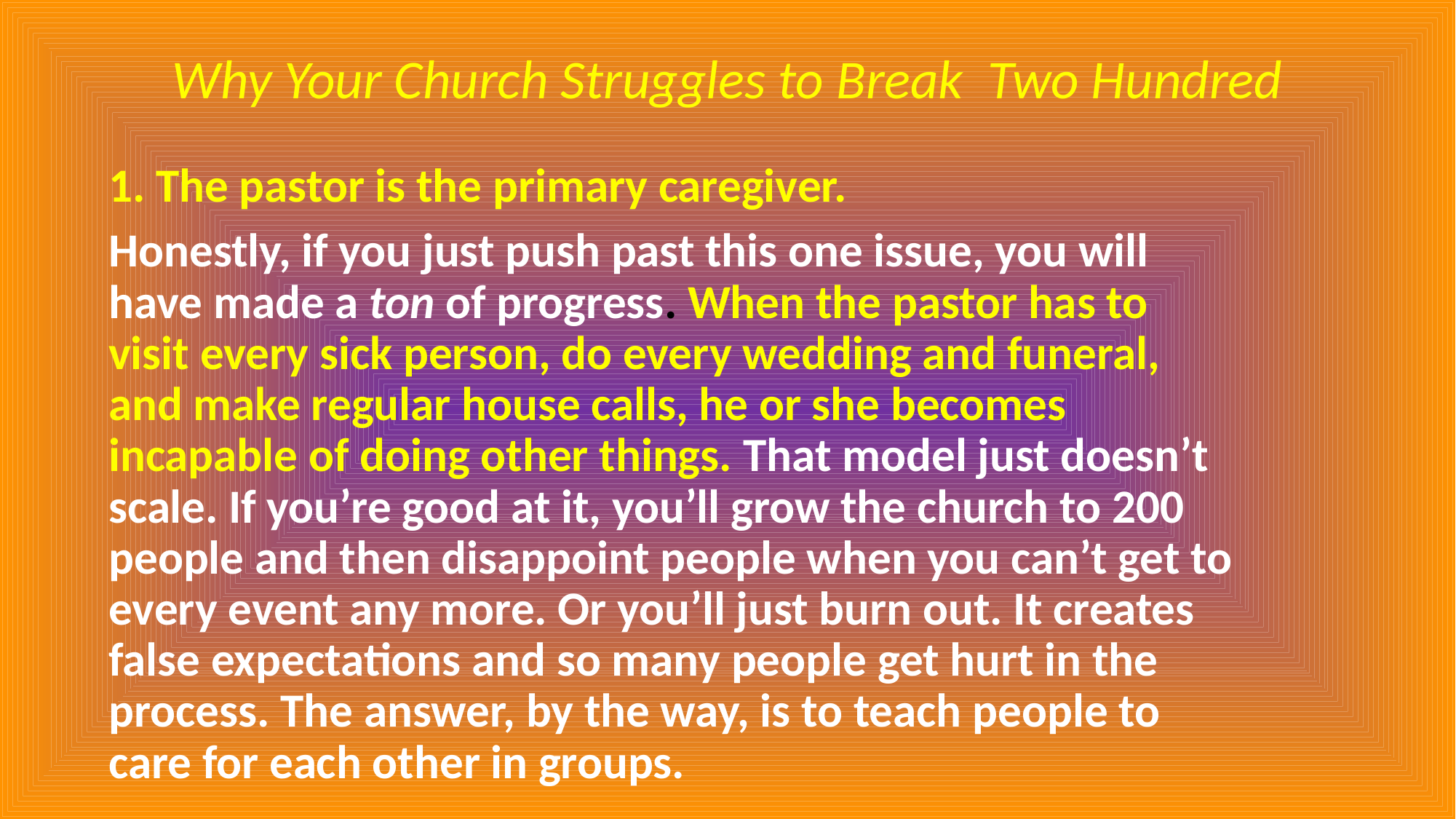

# Why Your Church Struggles to Break  Two Hundred
1. The pastor is the primary caregiver.
Honestly, if you just push past this one issue, you will have made a ton of progress. When the pastor has to visit every sick person, do every wedding and funeral, and make regular house calls, he or she becomes incapable of doing other things. That model just doesn’t scale. If you’re good at it, you’ll grow the church to 200 people and then disappoint people when you can’t get to every event any more. Or you’ll just burn out. It creates false expectations and so many people get hurt in the process. The answer, by the way, is to teach people to care for each other in groups.